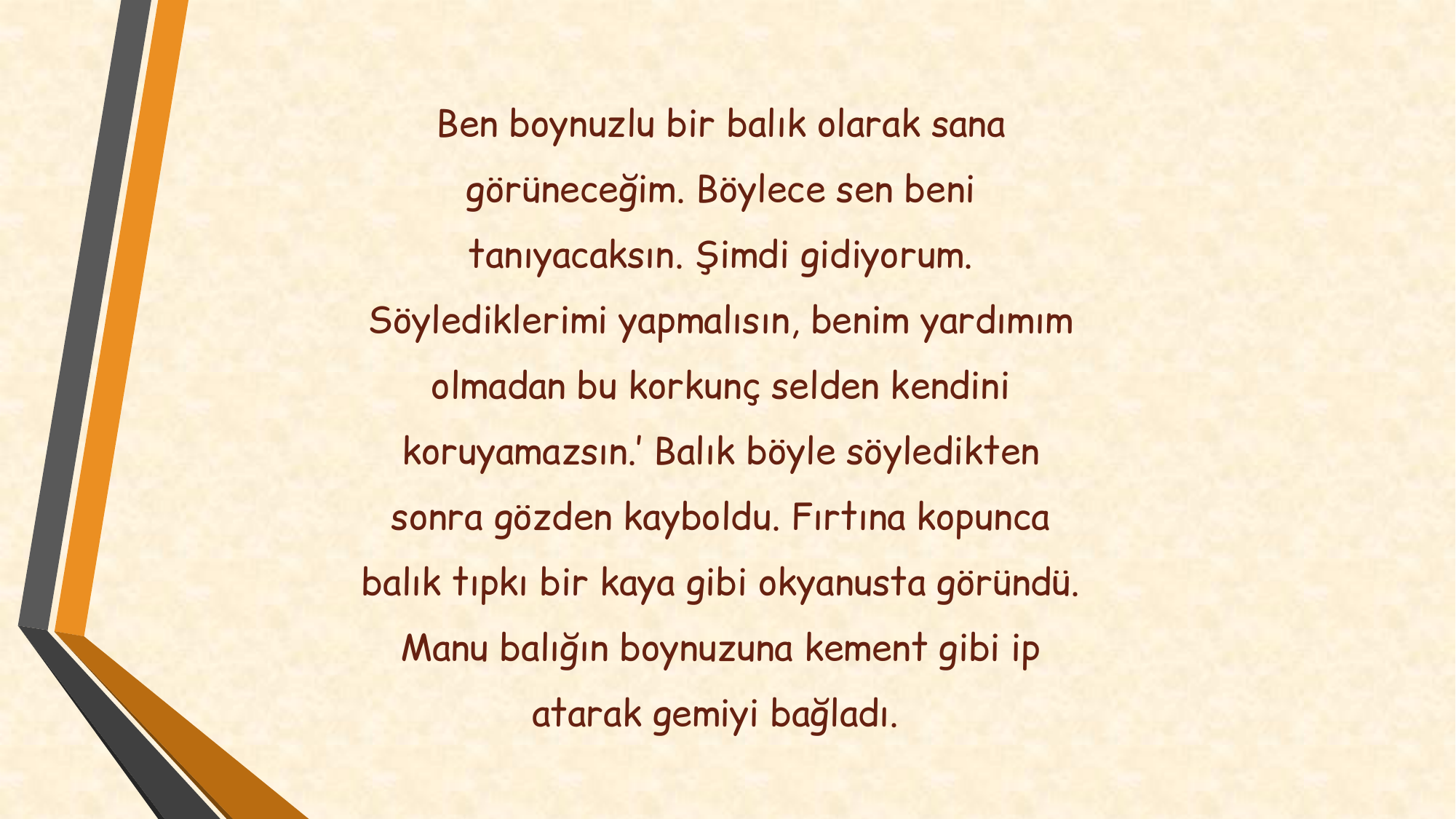

Ben boynuzlu bir balık olarak sana görüneceğim. Böylece sen beni tanıyacaksın. Şimdi gidiyorum. Söylediklerimi yapmalısın, benim yardımım olmadan bu korkunç selden kendini koruyamazsın.’ Balık böyle söyledikten sonra gözden kayboldu. Fırtına kopunca balık tıpkı bir kaya gibi okyanusta göründü. Manu balığın boynuzuna kement gibi ip atarak gemiyi bağladı.